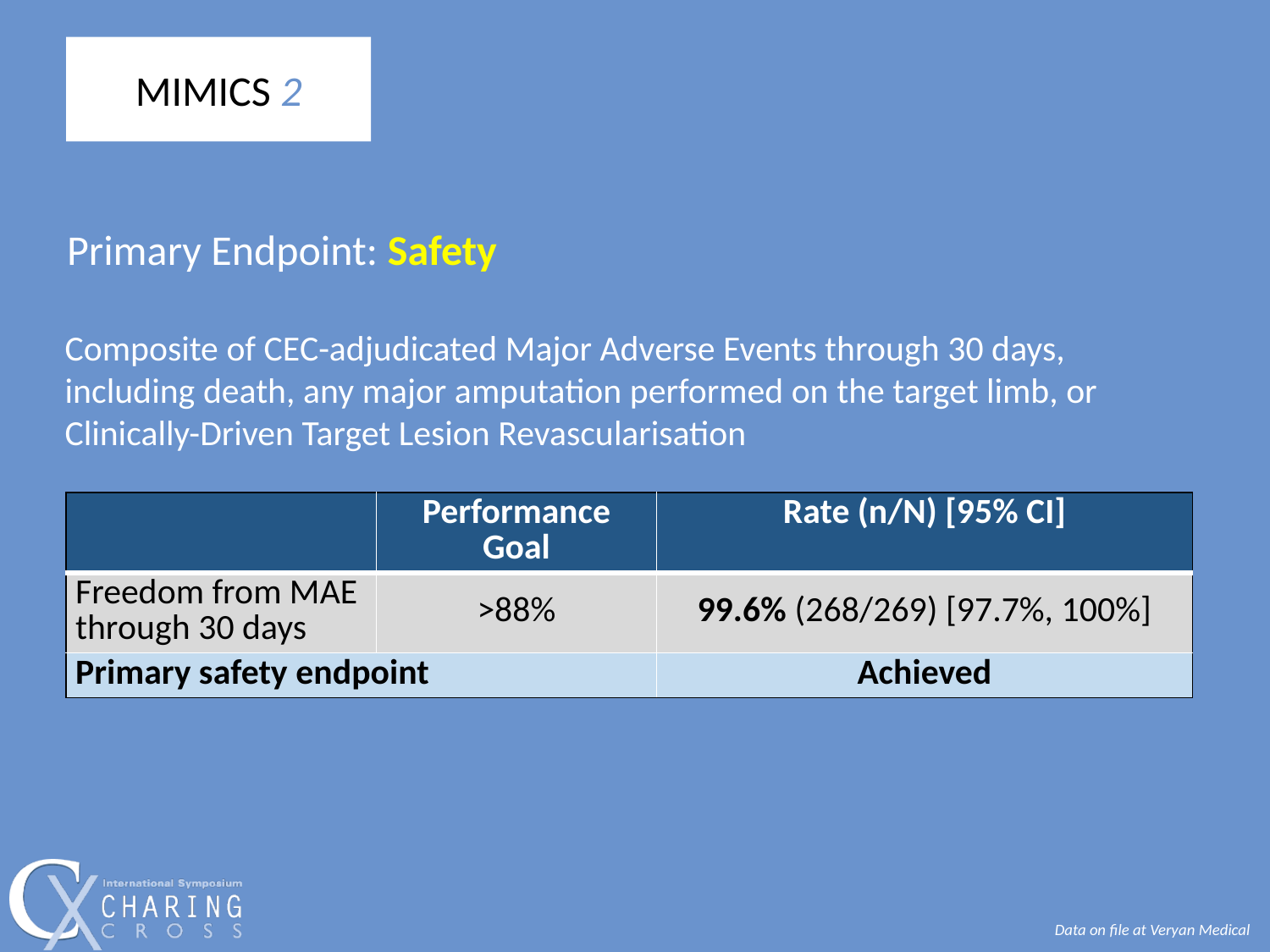

MIMICS 2
Primary Endpoint: Safety
Composite of CEC-adjudicated Major Adverse Events through 30 days, including death, any major amputation performed on the target limb, or Clinically-Driven Target Lesion Revascularisation
|  | Performance Goal | Rate (n/N) [95% CI] |
| --- | --- | --- |
| Freedom from MAE through 30 days | >88% | 99.6% (268/269) [97.7%, 100%] |
| Primary safety endpoint |  | Achieved |
Data on file at Veryan Medical